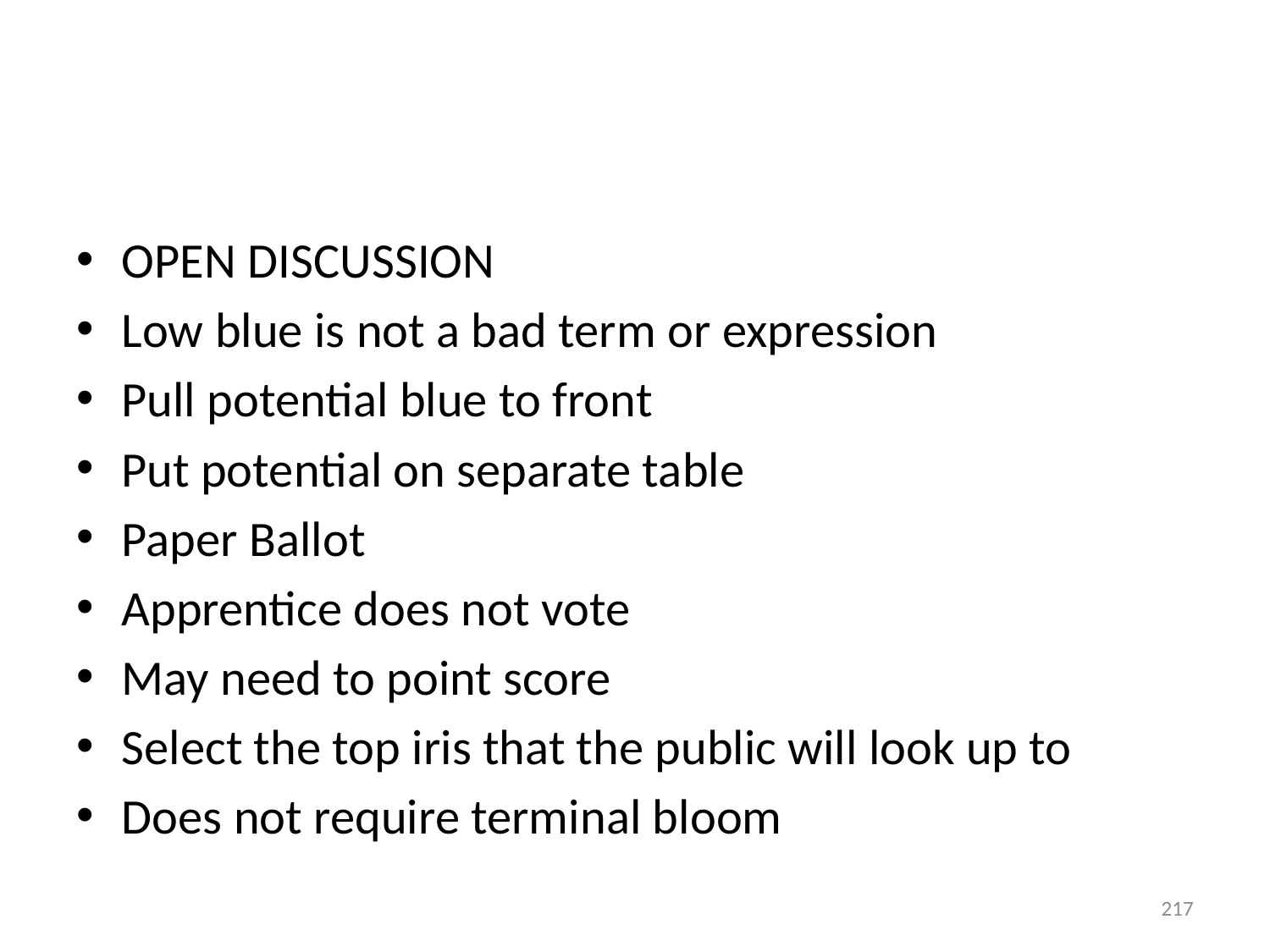

#
OPEN DISCUSSION
Low blue is not a bad term or expression
Pull potential blue to front
Put potential on separate table
Paper Ballot
Apprentice does not vote
May need to point score
Select the top iris that the public will look up to
Does not require terminal bloom

217